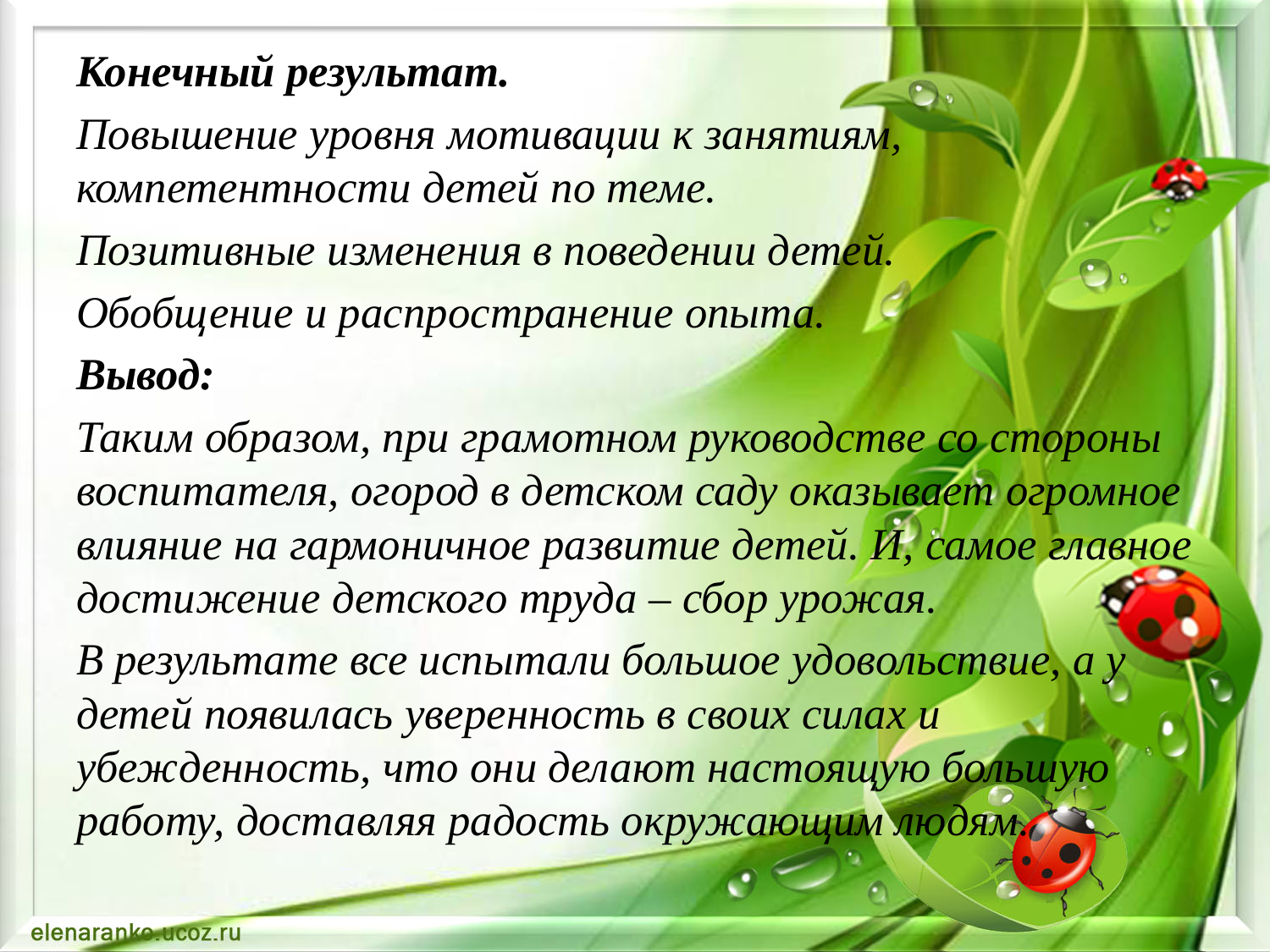

Конечный результат.
Повышение уровня мотивации к занятиям, компетентности детей по теме.
Позитивные изменения в поведении детей.
Обобщение и распространение опыта.
Вывод:
Таким образом, при грамотном руководстве со стороны воспитателя, огород в детском саду оказывает огромное влияние на гармоничное развитие детей. И, самое главное достижение детского труда – сбор урожая.
В результате все испытали большое удовольствие, а у детей появилась уверенность в своих силах и убежденность, что они делают настоящую большую работу, доставляя радость окружающим людям.